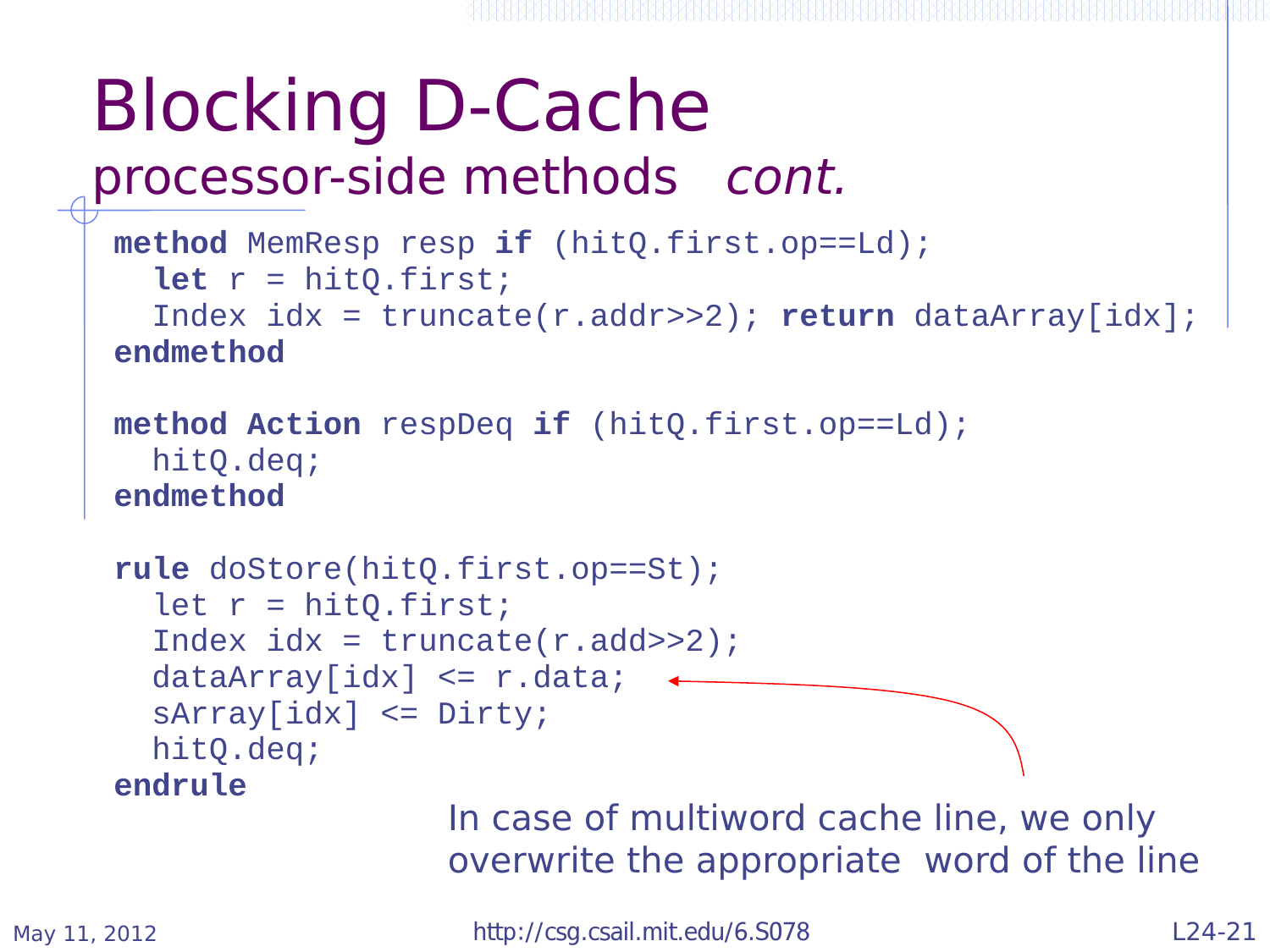

# Blocking D-Cache processor-side methods   cont.
method MemResp resp if (hitQ.first.op==Ld);
  let r = hitQ.first;
  Index idx = truncate(r.addr>>2); return dataArray[idx];
endmethod

method Action respDeq if (hitQ.first.op==Ld);
  hitQ.deq;
endmethod

rule doStore(hitQ.first.op==St);
  let r = hitQ.first;
  Index idx = truncate(r.add>>2);
  dataArray[idx] <= r.data;
  sArray[idx] <= Dirty;
  hitQ.deq;
endrule

In case of multiword cache line, we only overwrite the appropriate  word of the line
May 11, 2012
http://csg.csail.mit.edu/6.S078
L24-21